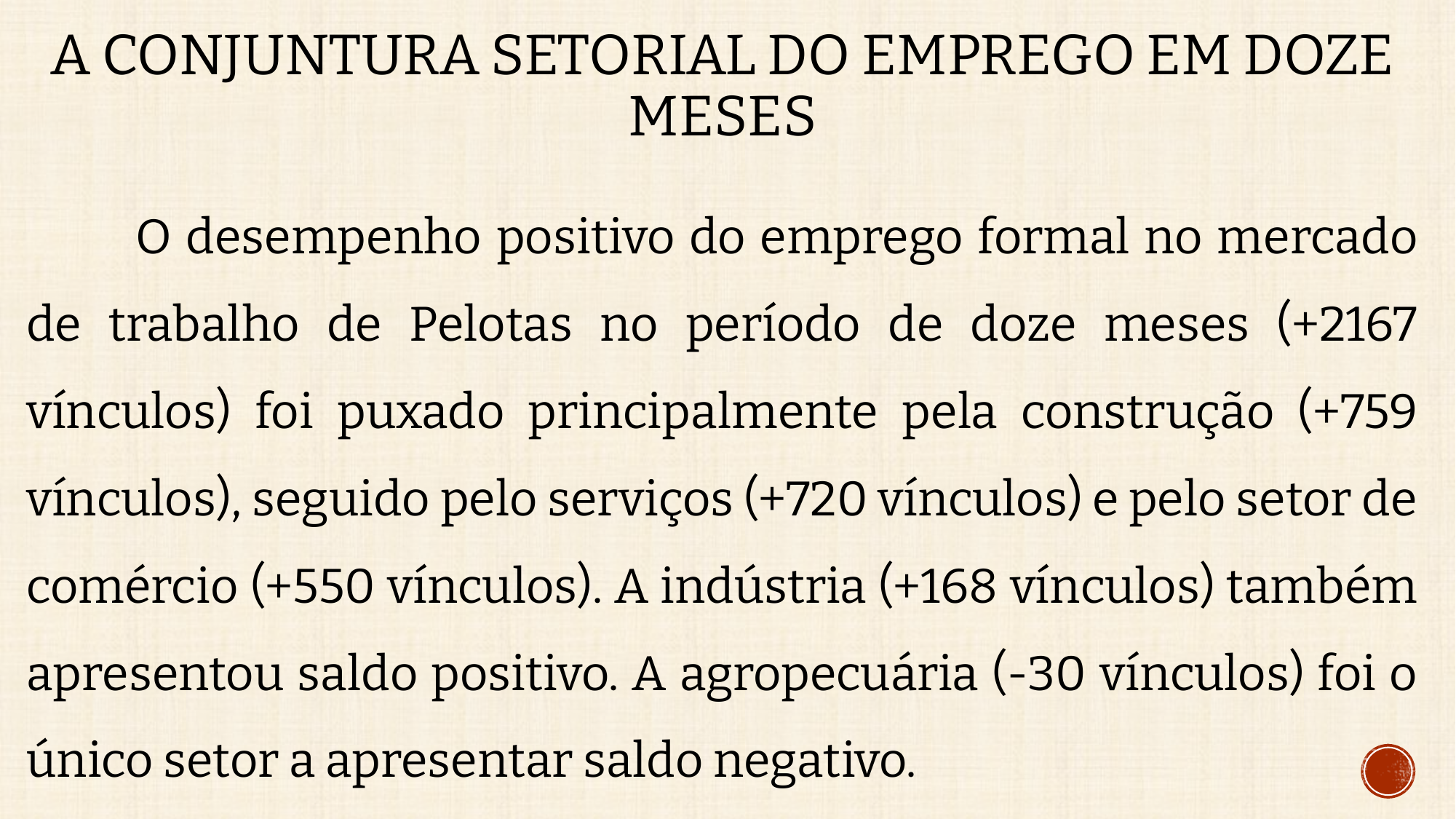

# A conjuntura setorial do emprego EM DOZE MESES
	O desempenho positivo do emprego formal no mercado de trabalho de Pelotas no período de doze meses (+2167 vínculos) foi puxado principalmente pela construção (+759 vínculos), seguido pelo serviços (+720 vínculos) e pelo setor de comércio (+550 vínculos). A indústria (+168 vínculos) também apresentou saldo positivo. A agropecuária (-30 vínculos) foi o único setor a apresentar saldo negativo.